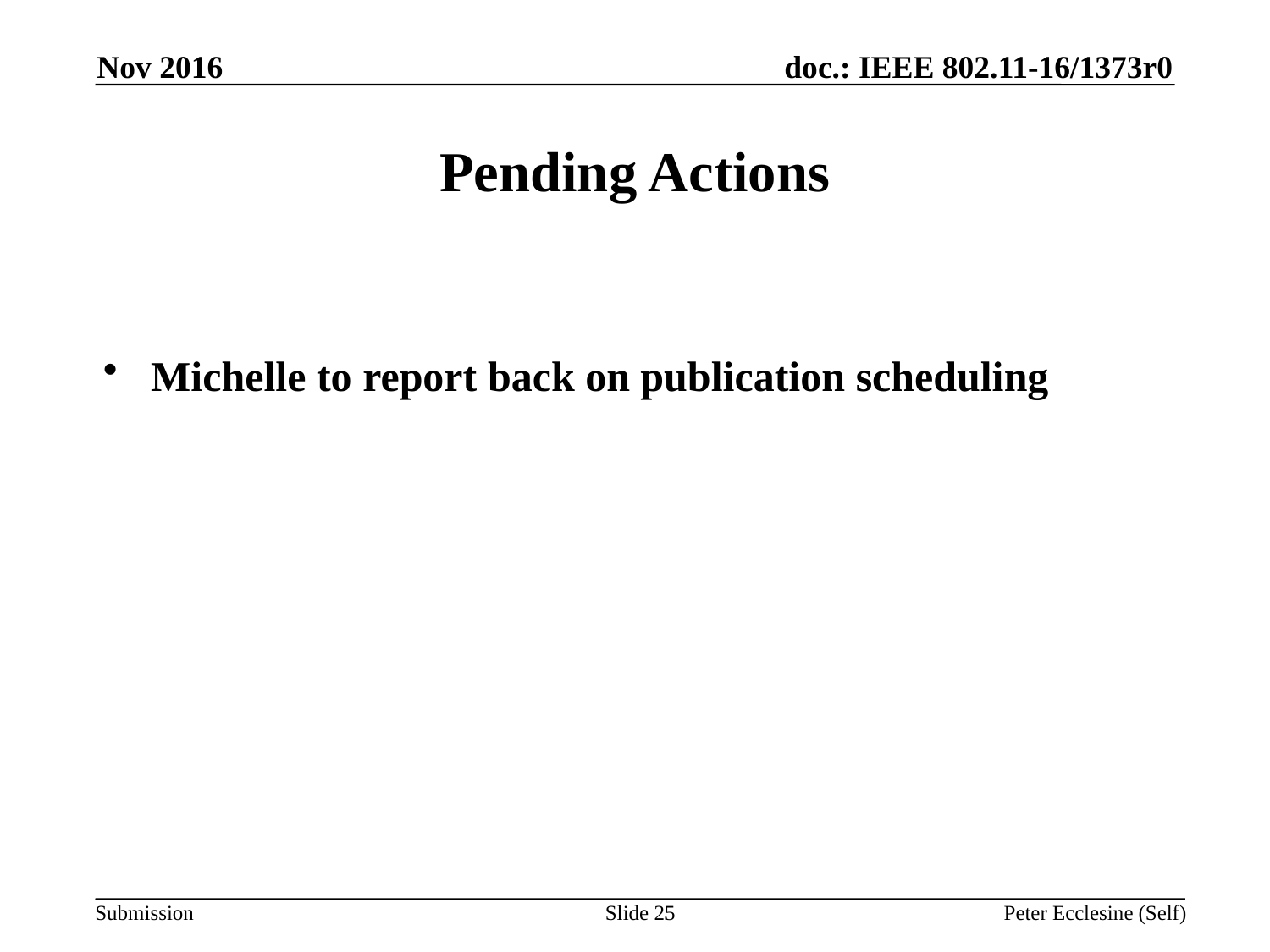

Nov 2016
# Pending Actions

Michelle to report back on publication scheduling
Slide 25
Peter Ecclesine (Self)